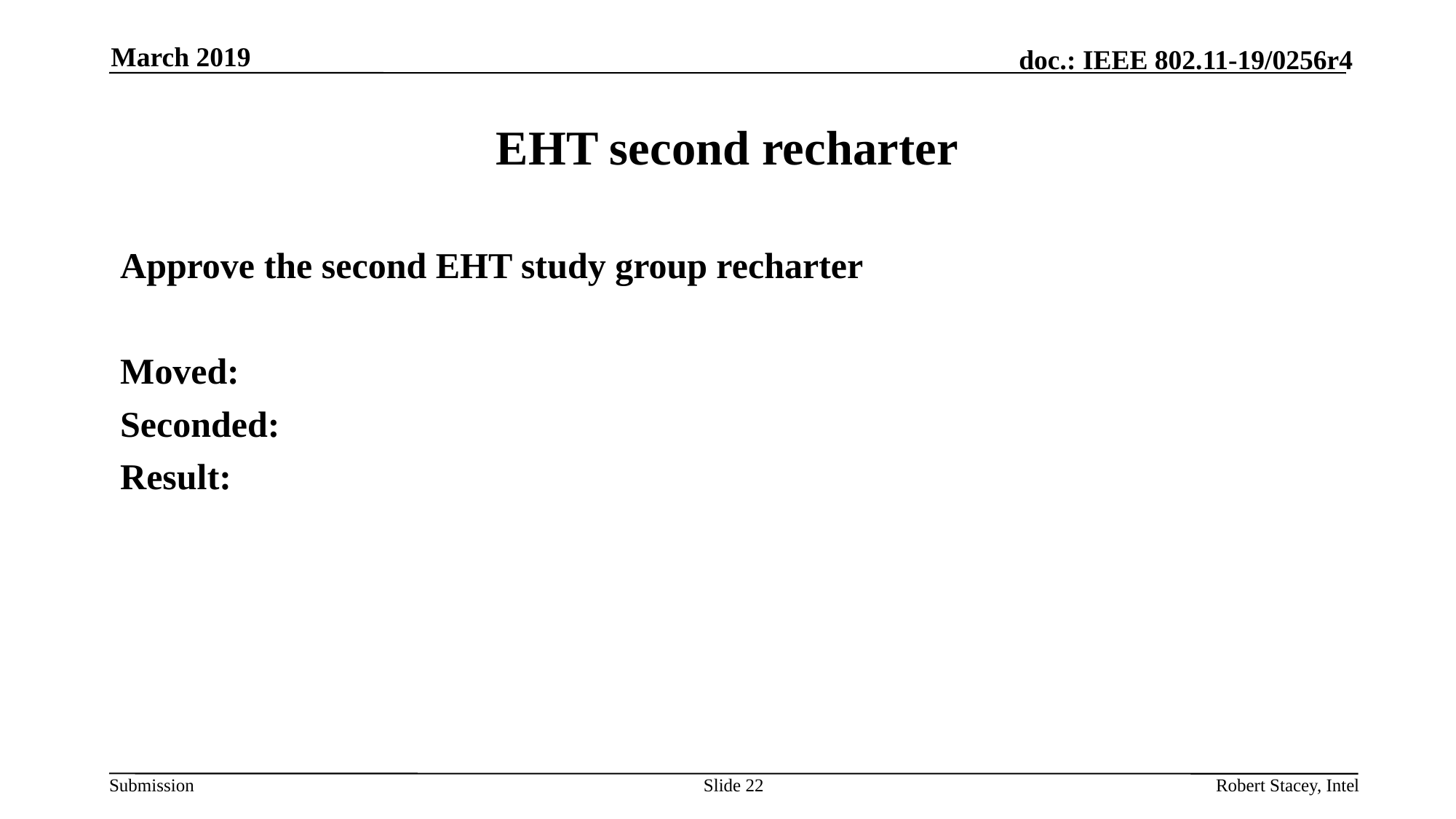

March 2019
# EHT second recharter
Approve the second EHT study group recharter

Moved:
Seconded:
Result:
Slide 22
Robert Stacey, Intel